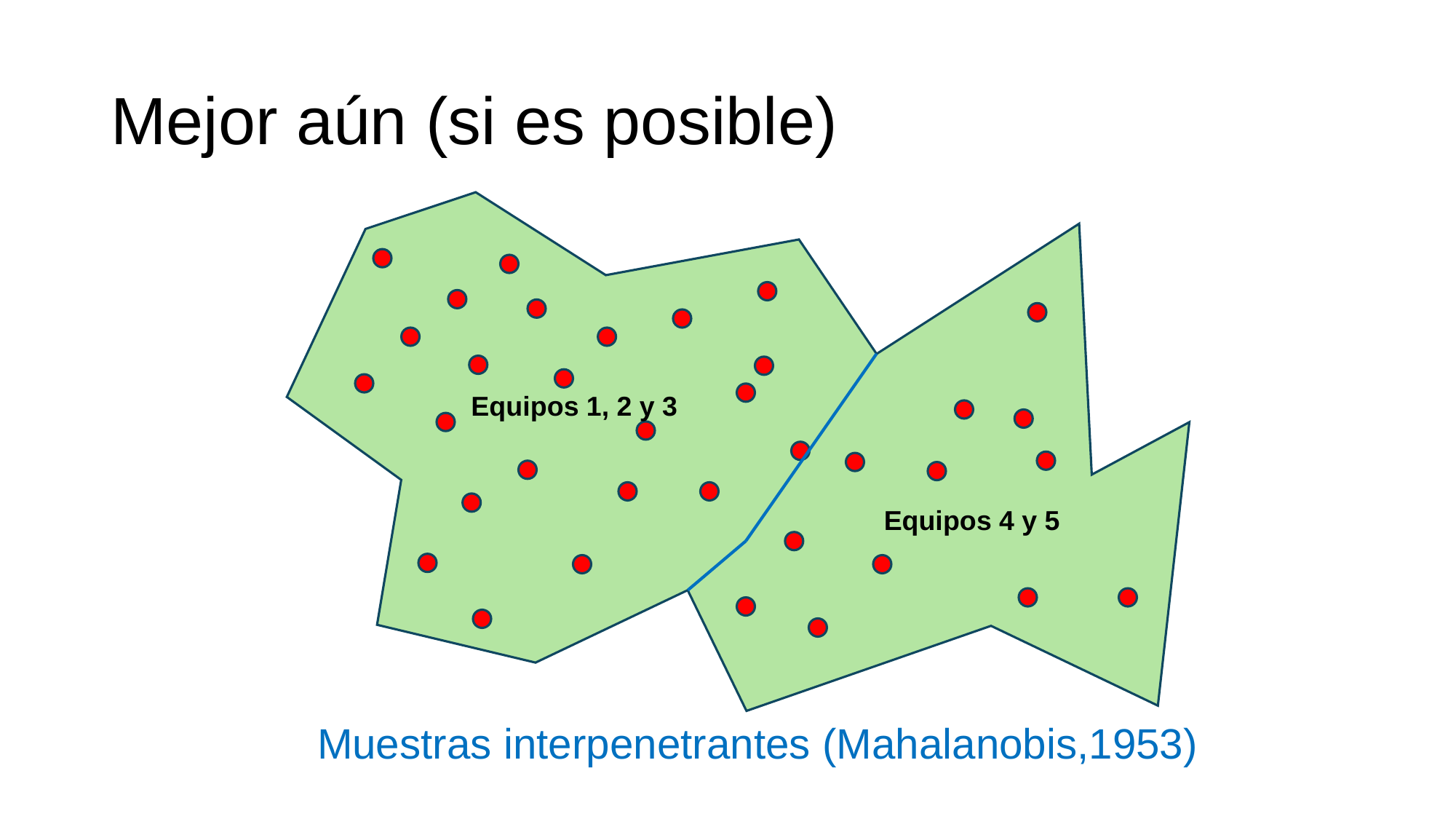

# Mejor aún (si es posible)

Equipos 1, 2 y 3
Equipos 4 y 5

Muestras interpenetrantes (Mahalanobis,1953)